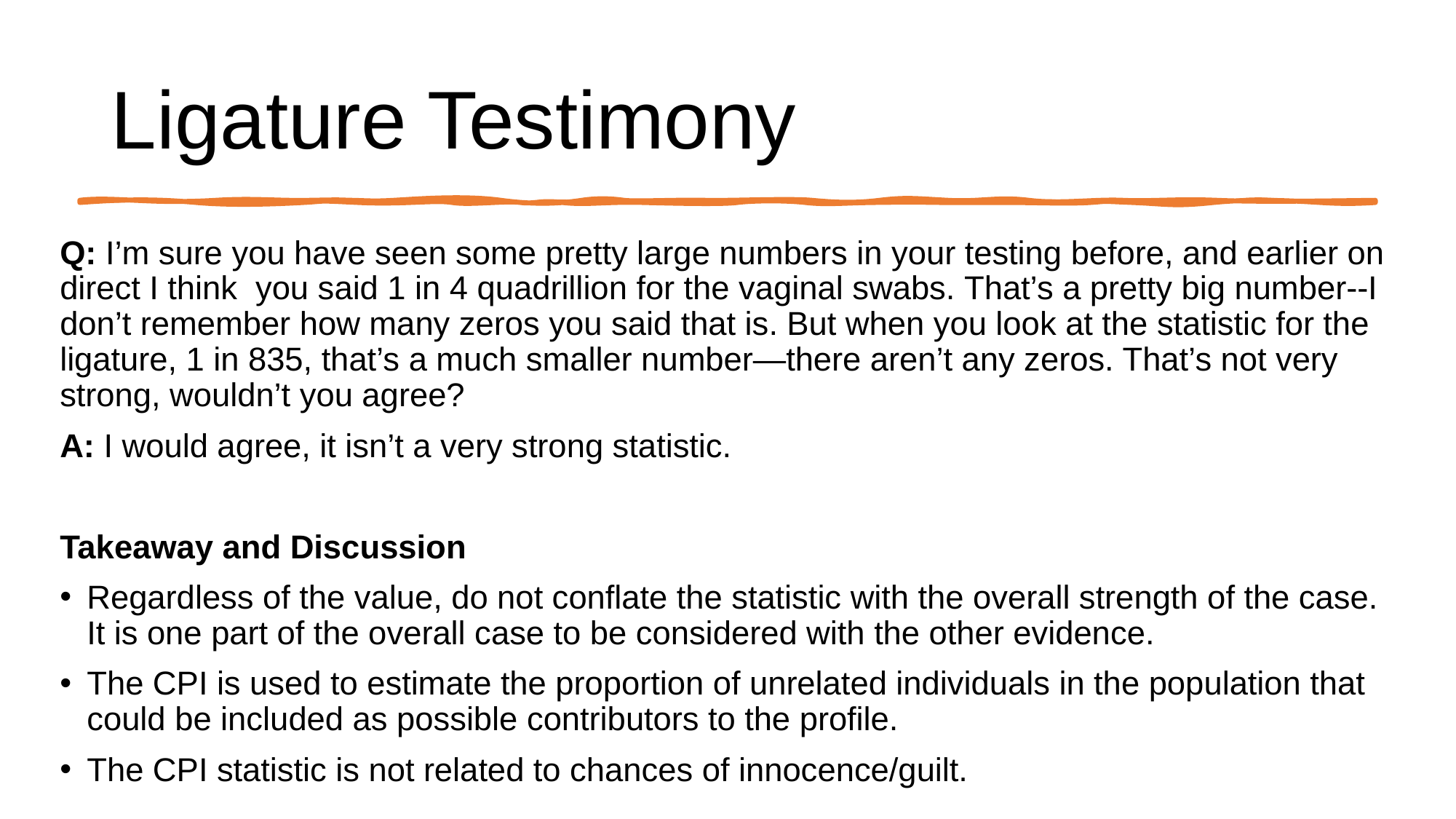

# Ligature Testimony

Q: I’m sure you have seen some pretty large numbers in your testing before, and earlier on direct I think  you said 1 in 4 quadrillion for the vaginal swabs. That’s a pretty big number--I don’t remember how many zeros you said that is. But when you look at the statistic for the ligature, 1 in 835, that’s a much smaller number—there aren’t any zeros. That’s not very strong, wouldn’t you agree?
A: I would agree, it isn’t a very strong statistic.

Takeaway and Discussion
Regardless of the value, do not conflate the statistic with the overall strength of the case. It is one part of the overall case to be considered with the other evidence.
The CPI is used to estimate the proportion of unrelated individuals in the population that could be included as possible contributors to the profile.
The CPI statistic is not related to chances of innocence/guilt.